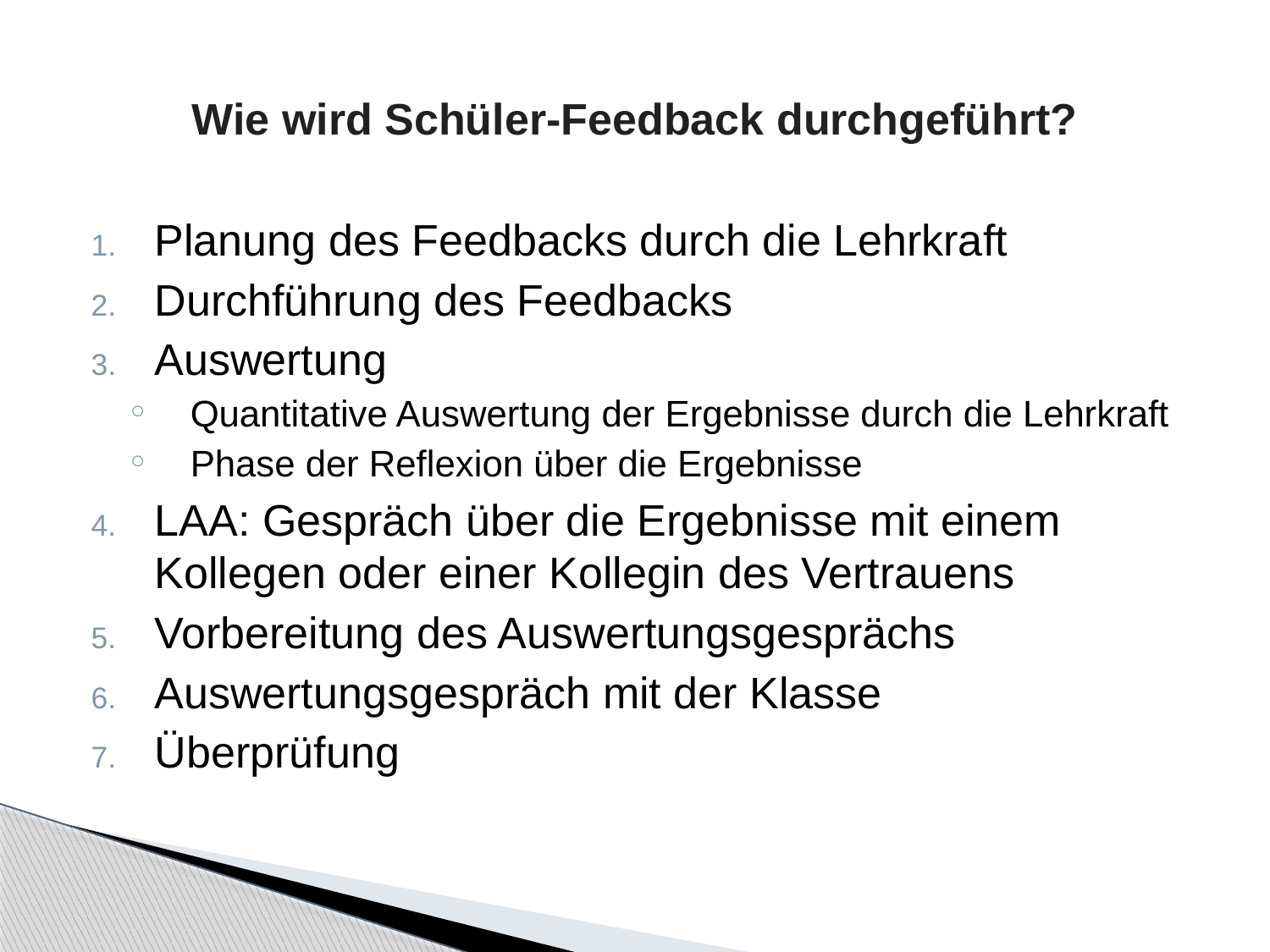

# Wie wird Schüler-Feedback durchgeführt?
Planung des Feedbacks durch die Lehrkraft
Durchführung des Feedbacks
Auswertung
Quantitative Auswertung der Ergebnisse durch die Lehrkraft
Phase der Reflexion über die Ergebnisse
LAA: Gespräch über die Ergebnisse mit einem Kollegen oder einer Kollegin des Vertrauens
Vorbereitung des Auswertungsgesprächs
Auswertungsgespräch mit der Klasse
Überprüfung